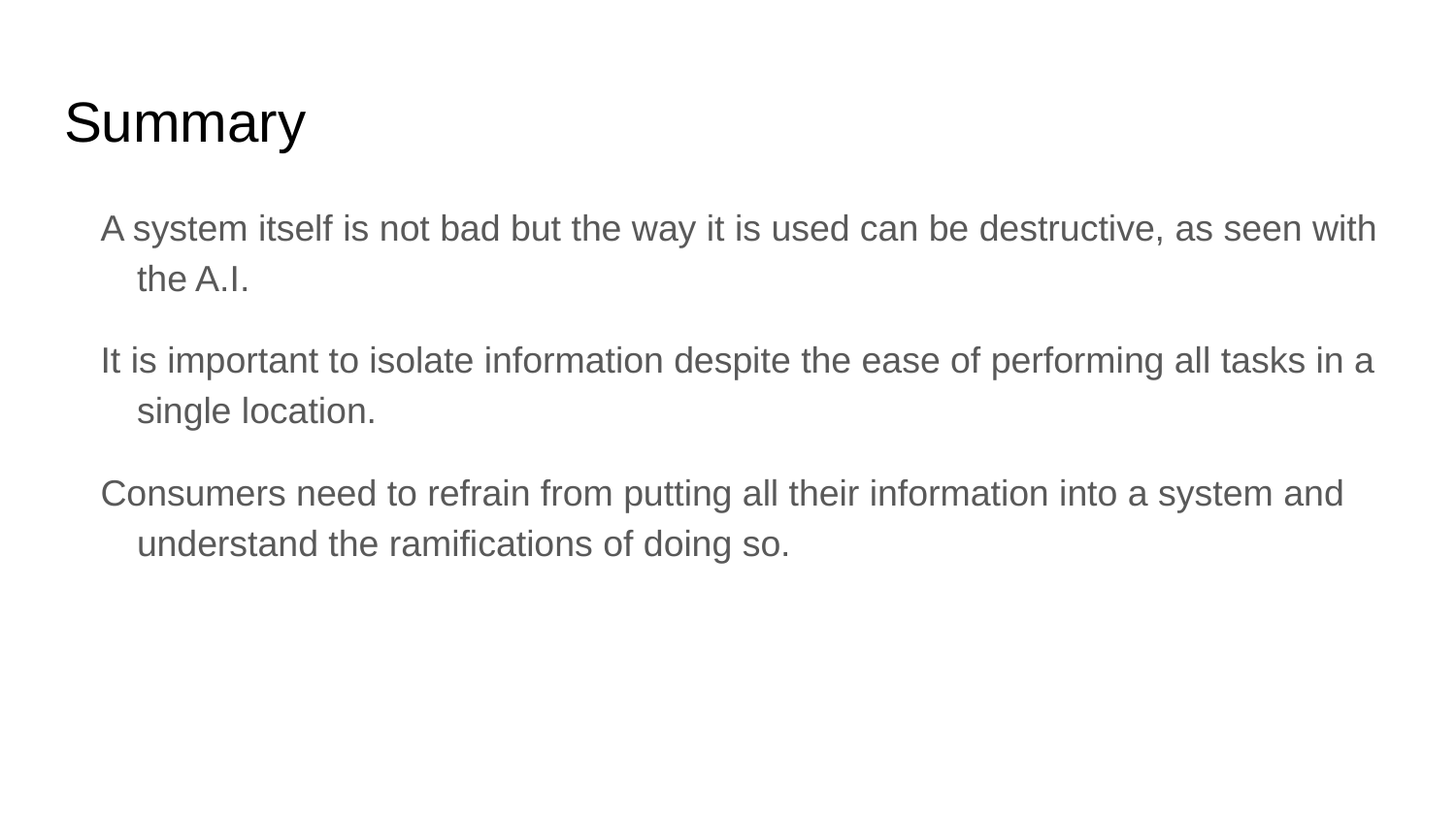

# Summary
A system itself is not bad but the way it is used can be destructive, as seen with the A.I.
It is important to isolate information despite the ease of performing all tasks in a single location.
Consumers need to refrain from putting all their information into a system and understand the ramifications of doing so.